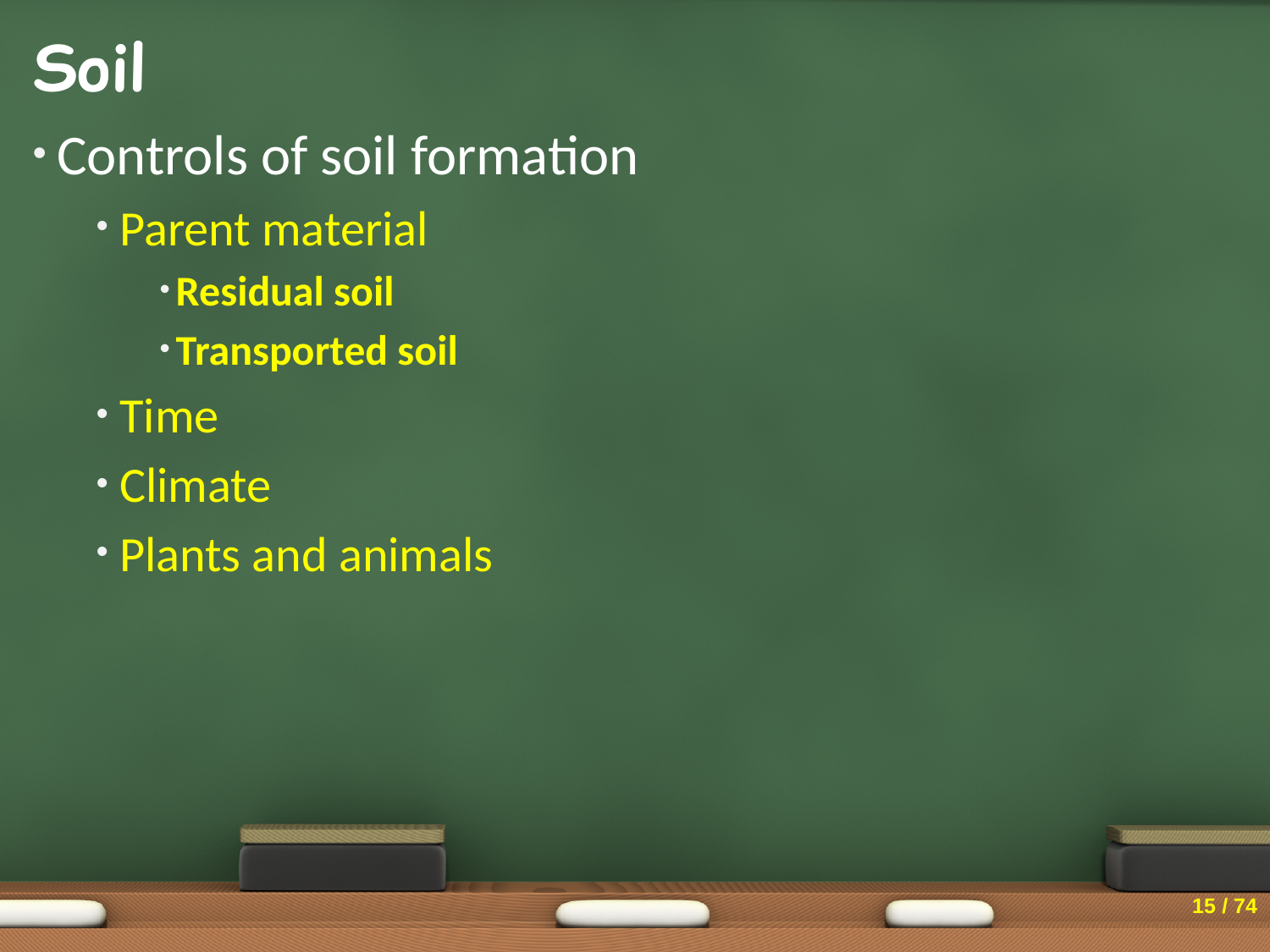

# Soil
Controls of soil formation
Parent material
Residual soil
Transported soil
Time
Climate
Plants and animals
15 / 74